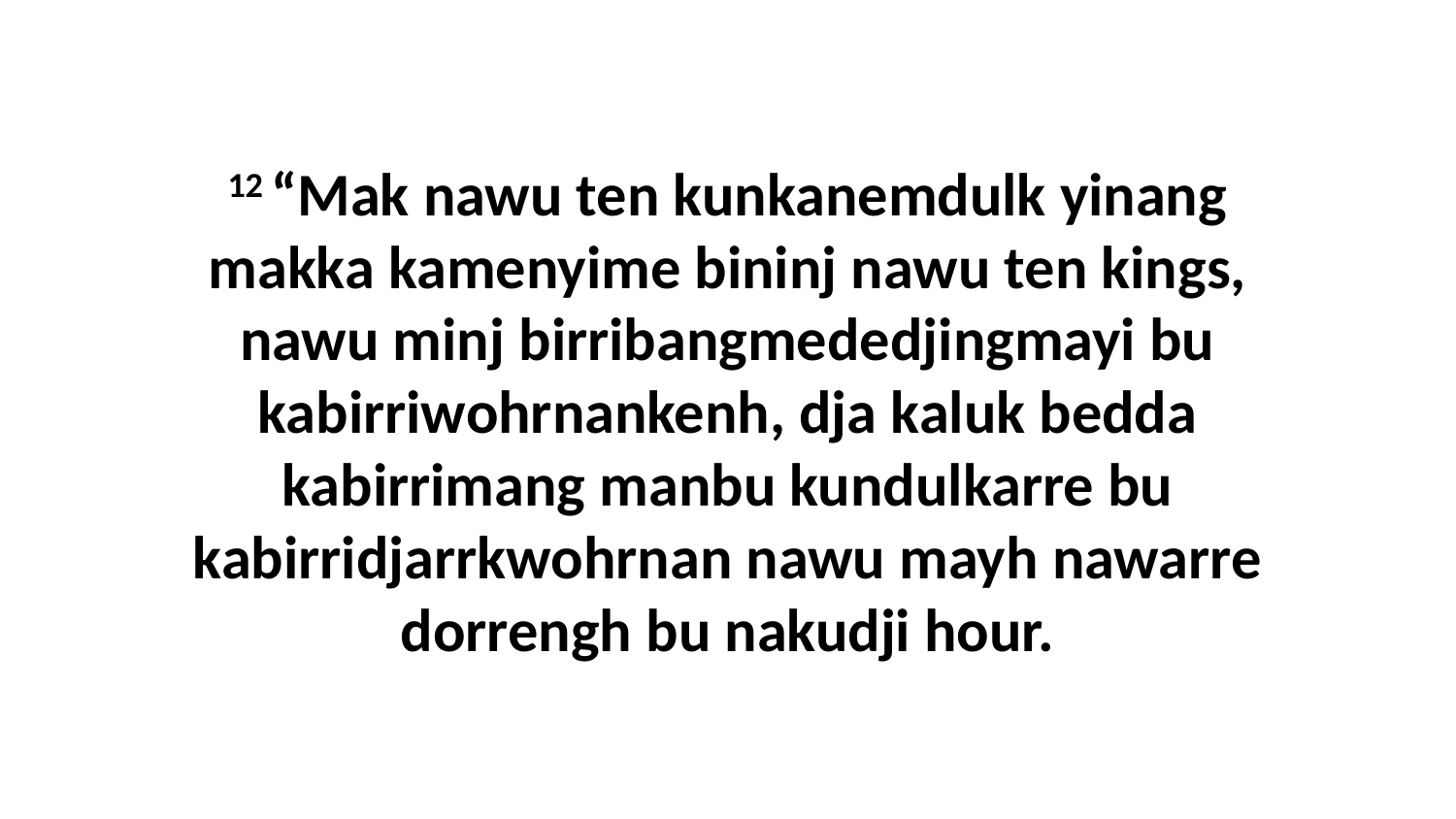

12 “Mak nawu ten kunkanemdulk yinang makka kamenyime bininj nawu ten kings, nawu minj birribangmededjingmayi bu kabirriwohrnankenh, dja kaluk bedda kabirrimang manbu kundulkarre bu kabirridjarrkwohrnan nawu mayh nawarre dorrengh bu nakudji hour.